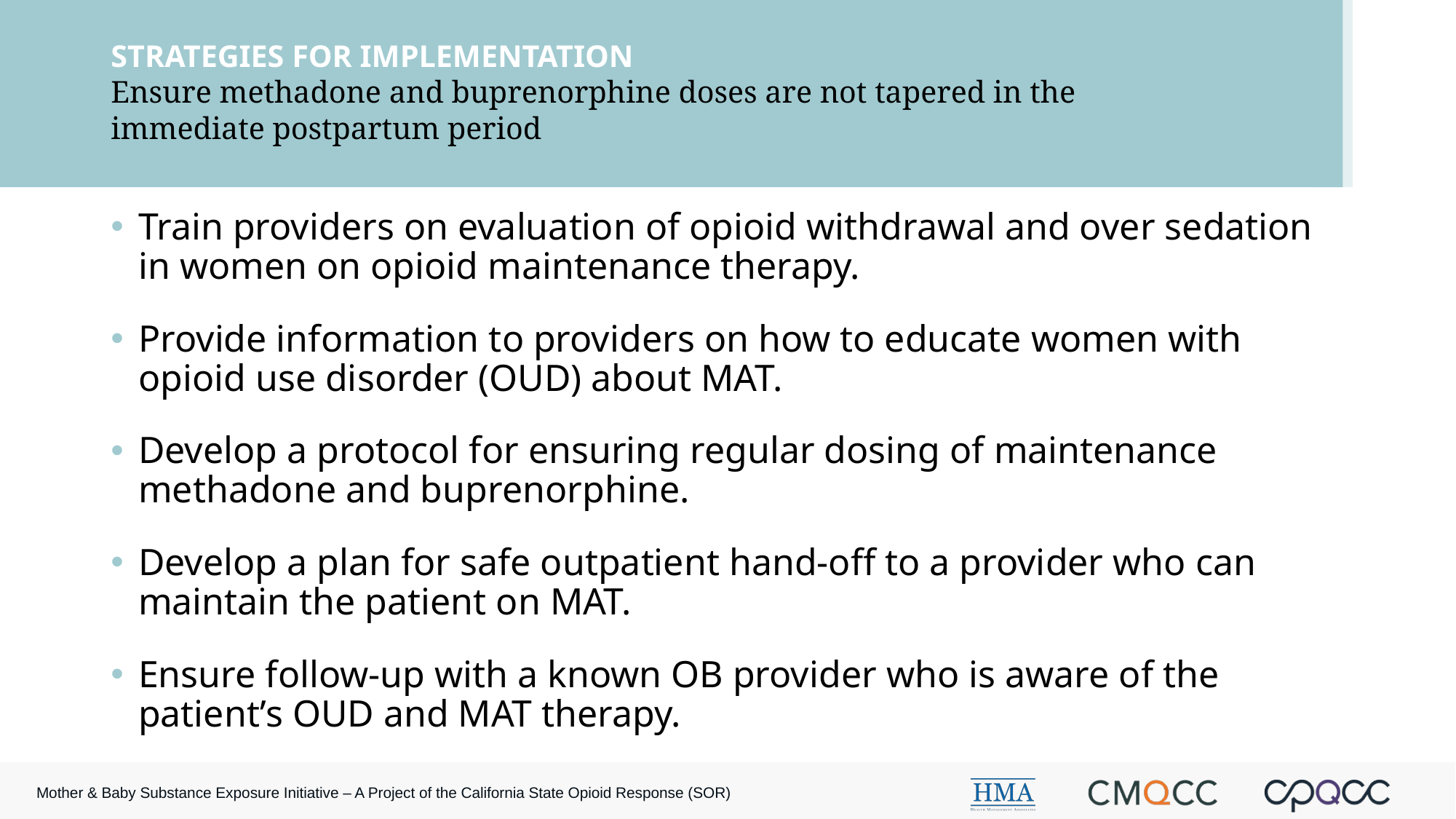

# STRATEGIES FOR IMPLEMENTATION Ensure methadone and buprenorphine doses are not tapered in the immediate postpartum period
Train providers on evaluation of opioid withdrawal and over sedation in women on opioid maintenance therapy.
Provide information to providers on how to educate women with opioid use disorder (OUD) about MAT.
Develop a protocol for ensuring regular dosing of maintenance methadone and buprenorphine.
Develop a plan for safe outpatient hand-off to a provider who can maintain the patient on MAT.
Ensure follow-up with a known OB provider who is aware of the patient’s OUD and MAT therapy.